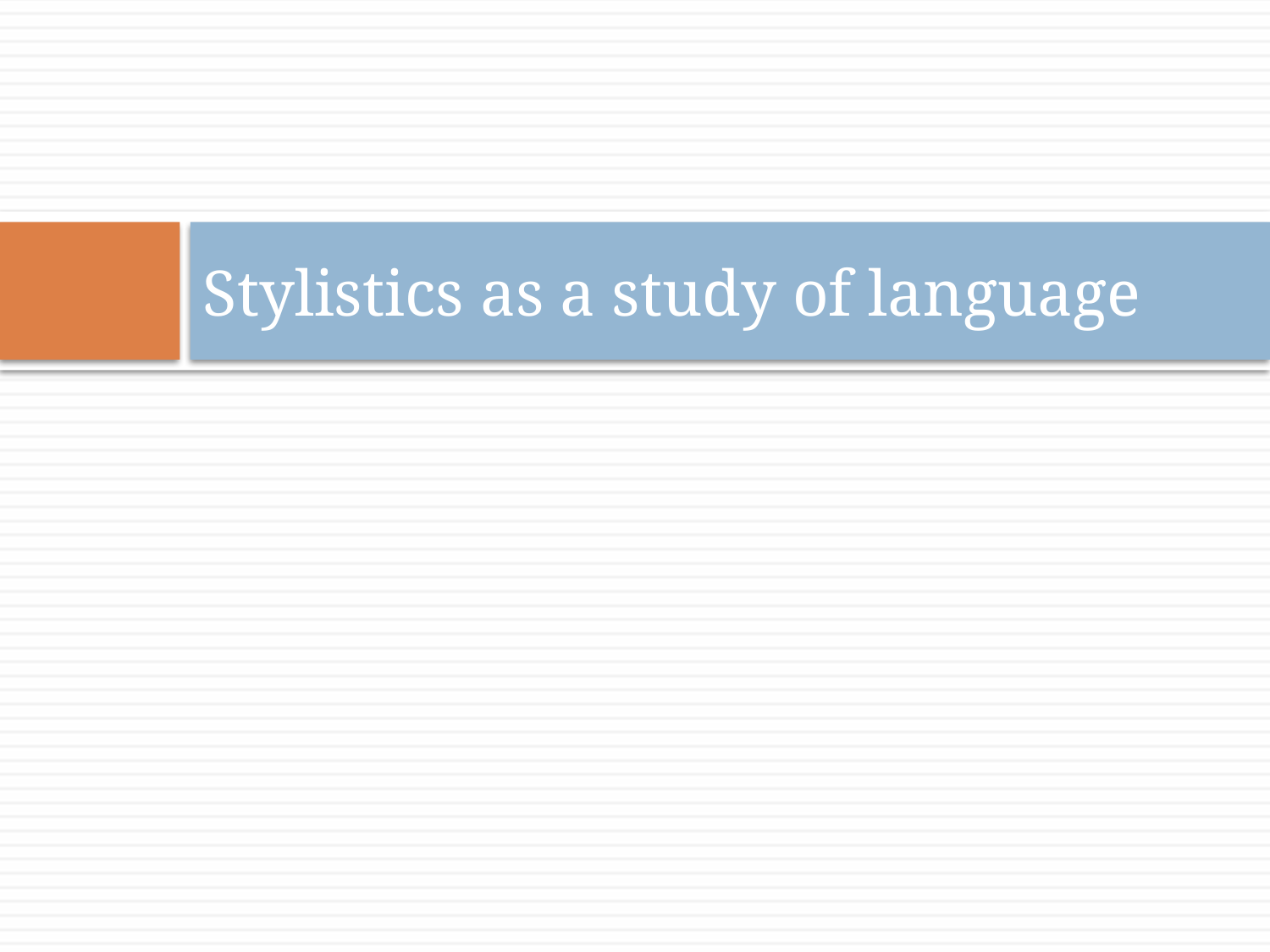

# Stylistics as a study of language